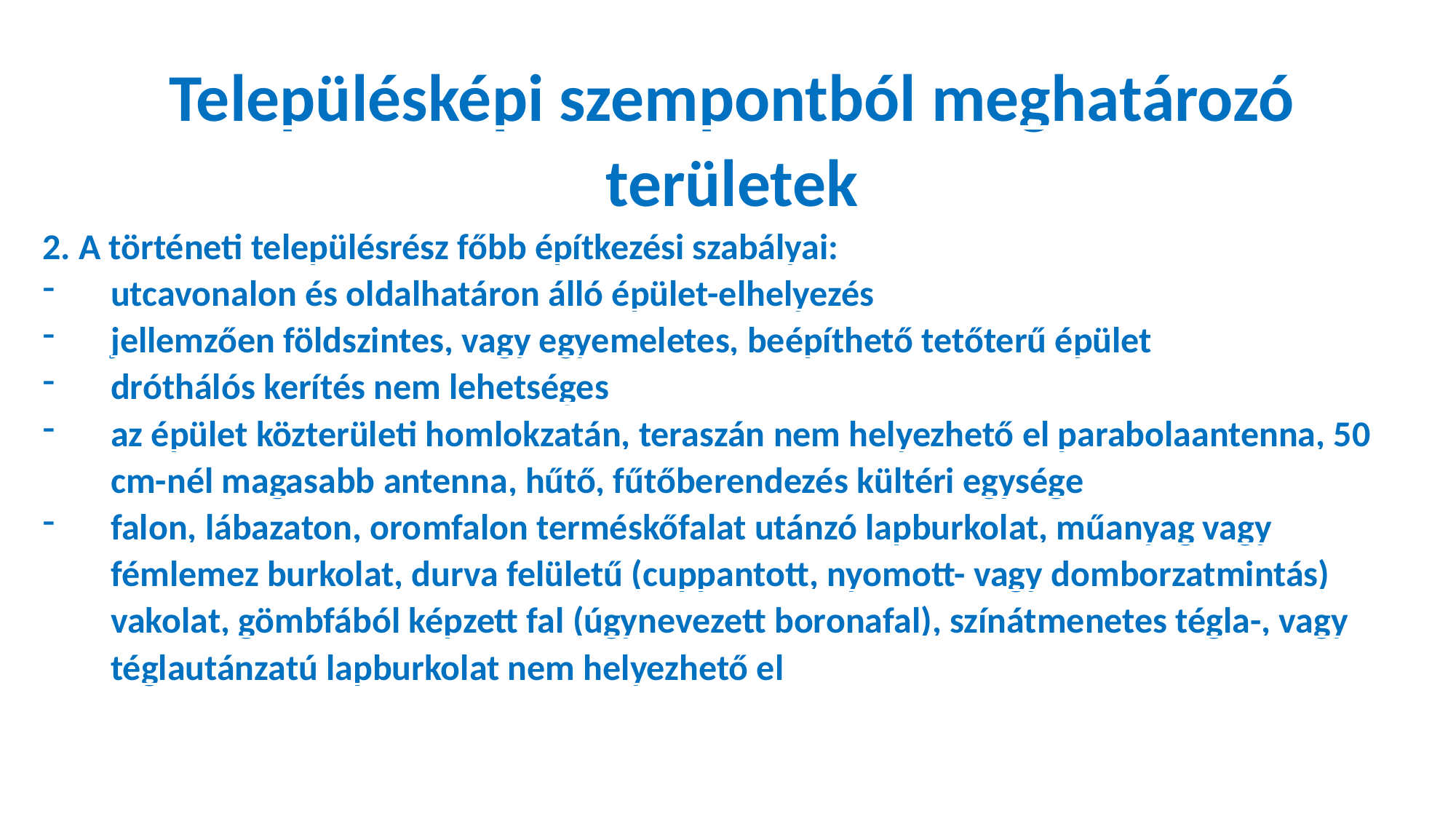

Településképi szempontból meghatározó területek
2. A történeti településrész főbb építkezési szabályai:
utcavonalon és oldalhatáron álló épület-elhelyezés
jellemzően földszintes, vagy egyemeletes, beépíthető tetőterű épület
dróthálós kerítés nem lehetséges
az épület közterületi homlokzatán, teraszán nem helyezhető el parabolaantenna, 50 cm-nél magasabb antenna, hűtő, fűtőberendezés kültéri egysége
falon, lábazaton, oromfalon terméskőfalat utánzó lapburkolat, műanyag vagy fémlemez burkolat, durva felületű (cuppantott, nyomott- vagy domborzatmintás) vakolat, gömbfából képzett fal (úgynevezett boronafal), színátmenetes tégla-, vagy téglautánzatú lapburkolat nem helyezhető el